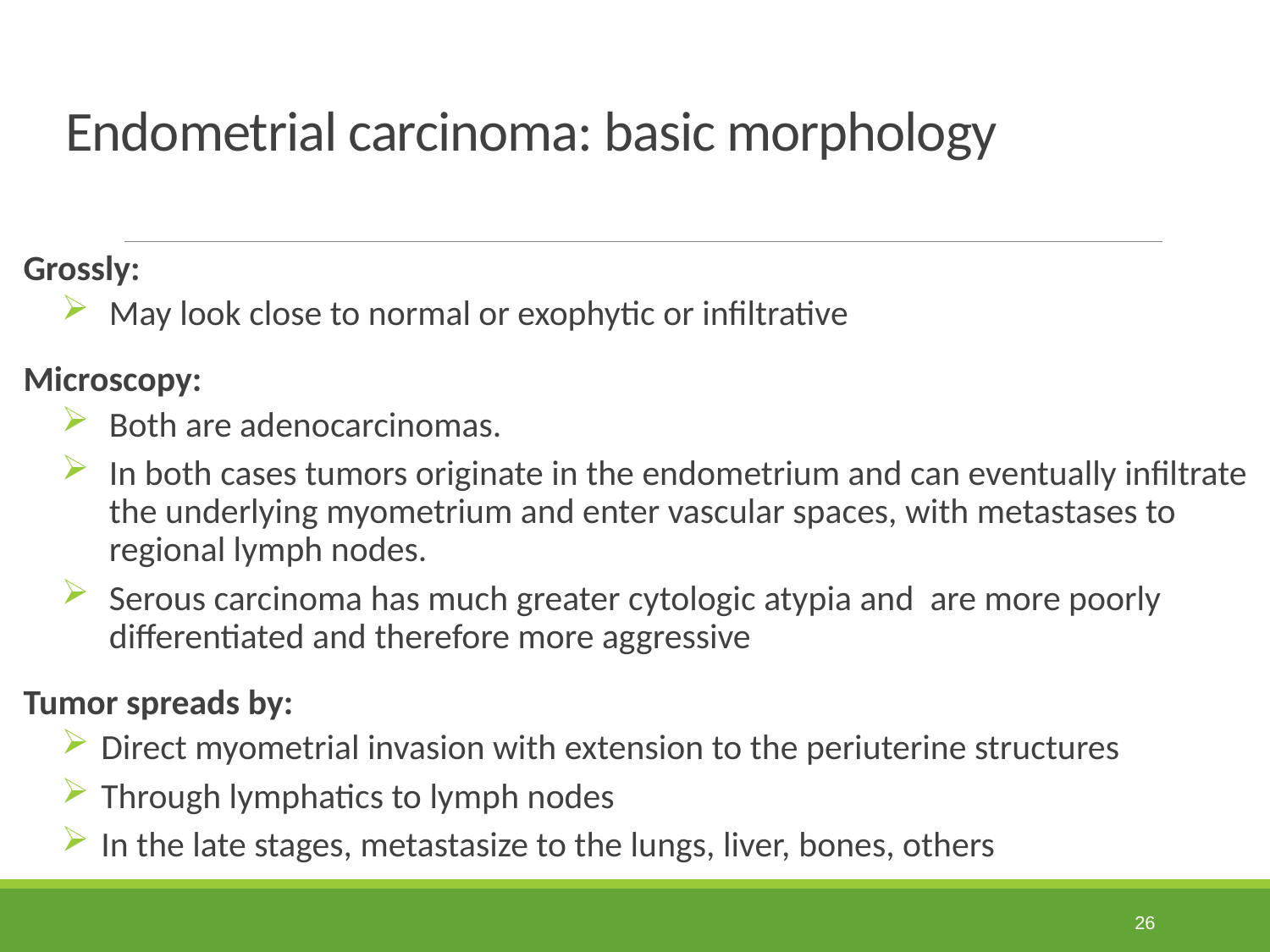

# Endometrial carcinoma: basic morphology
Grossly:
May look close to normal or exophytic or infiltrative
Microscopy:
Both are adenocarcinomas.
In both cases tumors originate in the endometrium and can eventually infiltrate the underlying myometrium and enter vascular spaces, with metastases to regional lymph nodes.
Serous carcinoma has much greater cytologic atypia and  are more poorly differentiated and therefore more aggressive
Tumor spreads by:
Direct myometrial invasion with extension to the periuterine structures
Through lymphatics to lymph nodes
In the late stages, metastasize to the lungs, liver, bones, others

26